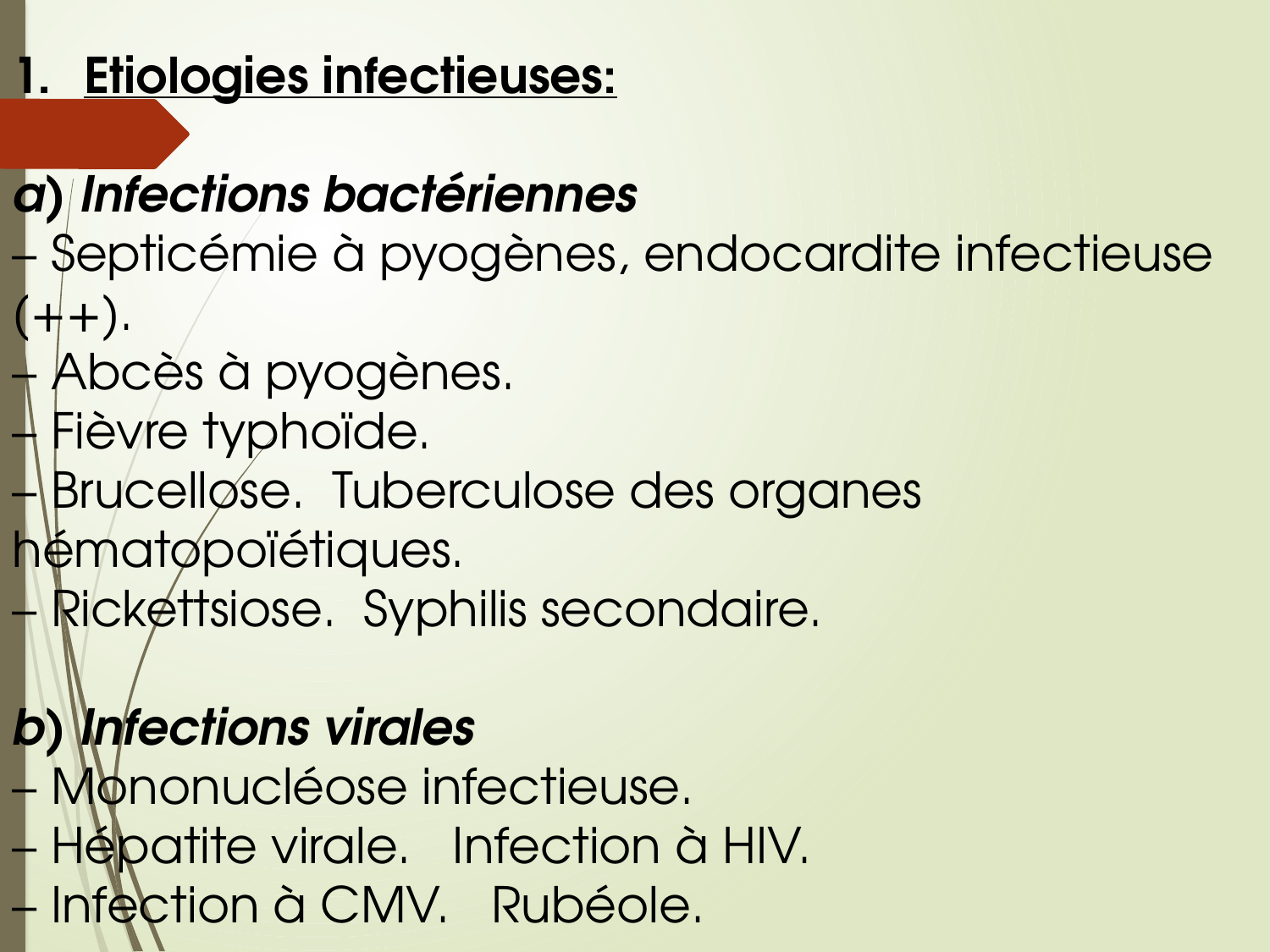

Etiologies infectieuses:

a) Infections bactériennes
– Septicémie à pyogènes, endocardite infectieuse (++).
– Abcès à pyogènes.
– Fièvre typhoïde.
– Brucellose.  Tuberculose des organes hématopoïétiques.
– Rickettsiose.  Syphilis secondaire.

b) Infections virales
– Mononucléose infectieuse.
– Hépatite virale.   Infection à HIV.
– Infection à CMV.   Rubéole.